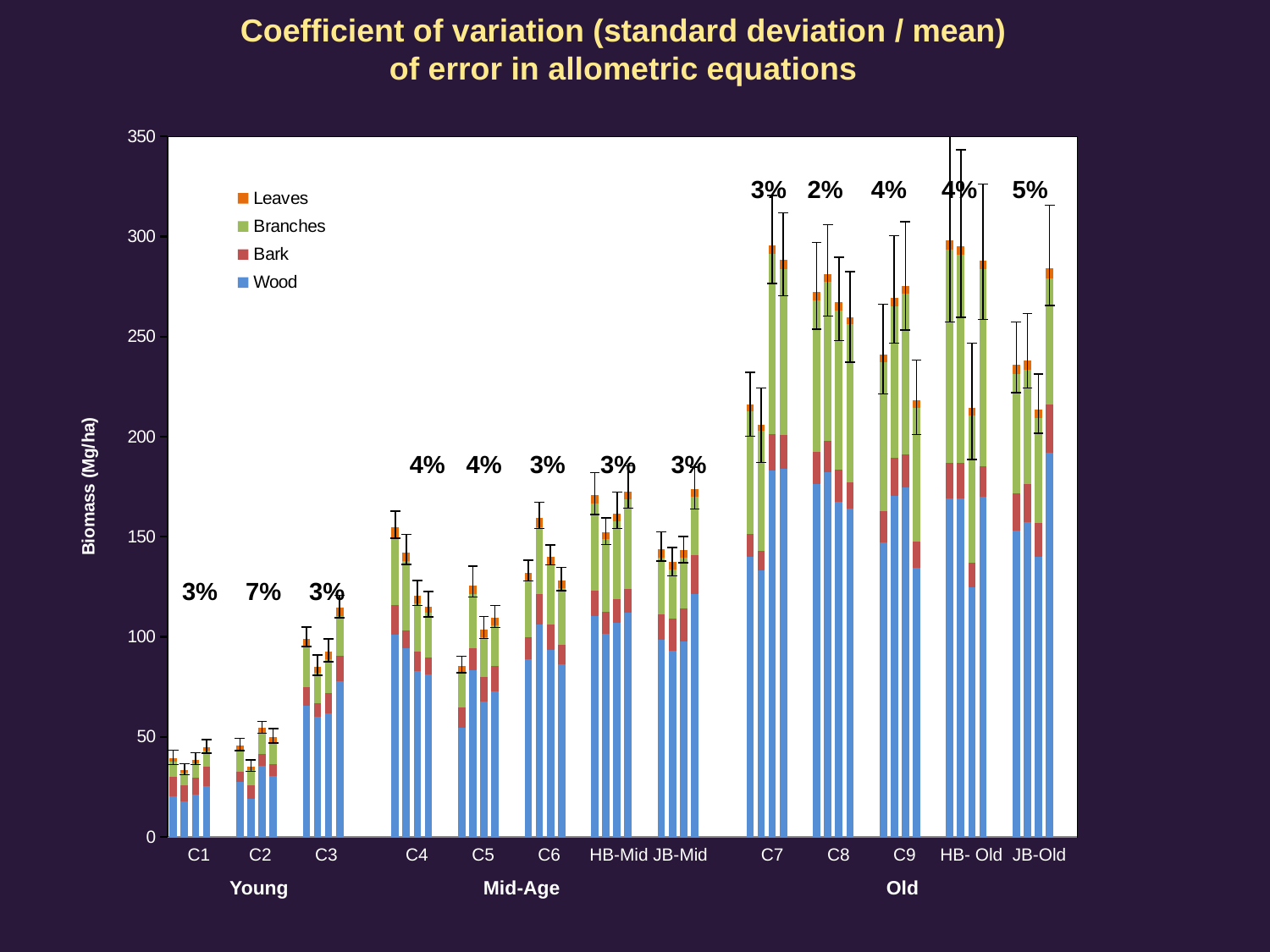

Coefficient of variation (standard deviation / mean)
of error in allometric equations
3%   2%    4%     4%     5%
4%   4%    3%     3%     3%
3%    7%    3%

### Chart

| Category | Wood | Bark | Branches | Leaves |
|---|---|---|---|---|
| 1 | 20.481003073398604 | 9.48072020320718 | 7.740792463690532 | 1.4307522980783938 |
| 2 | 17.703233509527305 | 8.308651820423957 | 6.122202084097758 | 1.1447131487326834 |
| 3 | 21.362415936340728 | 8.21297828499841 | 7.369451238135258 | 1.69540694497718 |
| 4 | 25.20795987391356 | 9.83871938010443 | 8.131413958913718 | 1.622674579497495 |
|  | None | None | None | None |
|  | None | None | None | None |
| 1 | 27.704074932498678 | 4.8778232175982446 | 10.48911448416241 | 2.407530293436231 |
| 2 | 18.957212736195828 | 6.91228290223542 | 7.663883813967029 | 1.540260230931024 |
| 3 | 35.30618789003645 | 5.9771979421216095 | 10.69713520475982 | 2.5132414156019998 |
| 4 | 30.349277367764575 | 6.1994311769430865 | 10.750505437537353 | 2.4850150495638808 |
|  | None | None | None | None |
|  | None | None | None | None |
| 1 | 65.74451836340643 | 8.907336990358337 | 20.03947888404109 | 4.421234340559109 |
| 2 | 59.88299073982096 | 6.726360288781372 | 15.27676959471545 | 3.231202792213212 |
| 3 | 61.59520841991611 | 10.33758804822412 | 16.866056432204832 | 3.6783607521382335 |
| 4 | 77.74536347726703 | 12.691787930422462 | 19.905811871525174 | 4.041863766904598 |
|  | None | None | None | None |
|  | None | None | None | None |
|  | None | None | None | None |
|  | None | None | None | None |
| 1 | 101.02216777860647 | 14.69031705859631 | 34.118585453084926 | 4.806690807342417 |
| 2 | 94.27463207358434 | 8.745336888547728 | 34.97044130657189 | 4.228027682714132 |
| 3 | 82.76934476678835 | 9.933373934613446 | 24.15565014352112 | 3.806633597714305 |
| 4 | 80.97098073638773 | 8.712498777305367 | 22.231264253495986 | 3.164021853495174 |
|  | None | None | None | None |
|  | None | None | None | None |
| 1 | 54.34374361630206 | 10.38296834799954 | 17.611592730290127 | 3.0686718535419786 |
| 2 | 83.31996872970134 | 10.833758308543914 | 27.263277130039643 | 4.248279917776294 |
| 3 | 67.69487440814284 | 12.096220155920827 | 20.03597897852541 | 3.7860652792856837 |
| 4 | 72.63001624808908 | 12.672085241823204 | 20.448597581316672 | 3.609177573139229 |
|  | None | None | None | None |
|  | None | None | None | None |
| 1 | 88.68369103901398 | 11.018344789151536 | 28.576873194035578 | 3.800904024205179 |
| 2 | 106.02180316052907 | 15.151621603841669 | 33.77822173903096 | 4.602929603622072 |
| 3 | 93.42478454690672 | 12.83299566731284 | 29.879310425292147 | 3.939962447927251 |
| 4 | 86.19415098723498 | 9.777326375806375 | 28.39894524714038 | 3.583405945146471 |
|  | None | None | None | None |
|  | None | None | None | None |
| 1 | 110.4943357968002 | 12.567211003096087 | 43.683687052163314 | 3.956767015318796 |
| 2 | 101.67699778270637 | 10.62664743933577 | 36.40774100225335 | 3.464440782580415 |
| 3 | 106.9233923143773 | 11.825818605170019 | 38.96795962484076 | 4.02009759249493 |
| 4 | 111.9627508911466 | 11.89114884325123 | 44.89357632765913 | 3.978863762218142 |
|  | None | None | None | None |
|  | None | None | None | None |
| 1 | 98.6760357548202 | 12.528501351609282 | 28.33973772291316 | 4.243040976329483 |
| 2 | 93.09146137481557 | 15.798559460535174 | 24.61503981721014 | 3.705287143186135 |
| 3 | 97.85426124020023 | 16.286146221638653 | 25.42669653488071 | 3.928058287483873 |
| 4 | 121.36296366530114 | 19.54504270611439 | 29.087789160364803 | 3.9885741485699717 |
|  | None | None | None | None |
|  | None | None | None | None |
|  | None | None | None | None |
|  | None | None | None | None |
| 1 | 139.80541787145927 | 11.54374128668415 | 61.2514706664238 | 3.321729214566901 |
| 2 | 133.077644968704 | 9.892997331374303 | 59.97594279496045 | 2.86769717774398 |
| 3 | 183.1481468016746 | 18.036601532103653 | 90.00328977107903 | 4.270602876673622 |
| 4 | 183.82690224769027 | 17.02227231119708 | 82.71318105711296 | 4.67656408357985 |
|  | None | None | None | None |
|  | None | None | None | None |
| 1 | 176.4821356186972 | 15.940991967037387 | 75.84291696891023 | 4.165909150664929 |
| 2 | 182.4119767757115 | 15.60512406744942 | 79.24750779343965 | 4.128730417326773 |
| 3 | 167.28090886854355 | 16.26922172423025 | 79.62343012239195 | 4.233934093961421 |
| 4 | 164.12914666667655 | 13.090188872698253 | 79.11187444630316 | 3.354646534884626 |
|  | None | None | None | None |
|  | None | None | None | None |
| 1 | 147.03624315423957 | 15.762958277110982 | 74.3850073269971 | 3.8214748036003168 |
| 2 | 170.29702321144546 | 19.303444886452326 | 75.5909972603504 | 4.1531667993046595 |
| 3 | 174.65945344635946 | 16.59840245888052 | 80.29006705753764 | 3.935761425776087 |
| 4 | 134.26934969749325 | 13.31044403865525 | 66.86334208910645 | 3.6110926813481177 |
|  | None | None | None | None |
|  | None | None | None | None |
| 1 | 169.2591199446005 | 17.577340161209516 | 106.55134882330508 | 4.677630571291474 |
| 2 | 169.04504845683135 | 18.002409905246793 | 103.69138780975356 | 4.462351954497166 |
| 3 | 124.56752606238842 | 12.471260982934748 | 73.56372363202483 | 3.60898562432242 |
| 4 | 169.845843211225 | 15.457215862425633 | 98.5816563676708 | 4.124583014522194 |
|  | None | None | None | None |
|  | None | None | None | None |
| 1 | 153.21413444455533 | 18.549799346165305 | 59.73473181317674 | 4.516149236374948 |
| 2 | 157.41863614075365 | 19.072443279002574 | 56.80847187524656 | 4.57496529479794 |
| 3 | 139.7736846025866 | 17.076035478312455 | 52.48221577100248 | 4.358266190015403 |
| 4 | 192.11314123469685 | 23.785765379542212 | 63.01997926653736 | 5.249692869012632 |
|  | None | None | None | None |
|  | None | None | None | None |
C1        C2         C3              C4         C5         C6      HB-Mid JB-Mid           C7         C8         C9     HB- Old  JB-Old
         Young		         Mid-Age			             Old